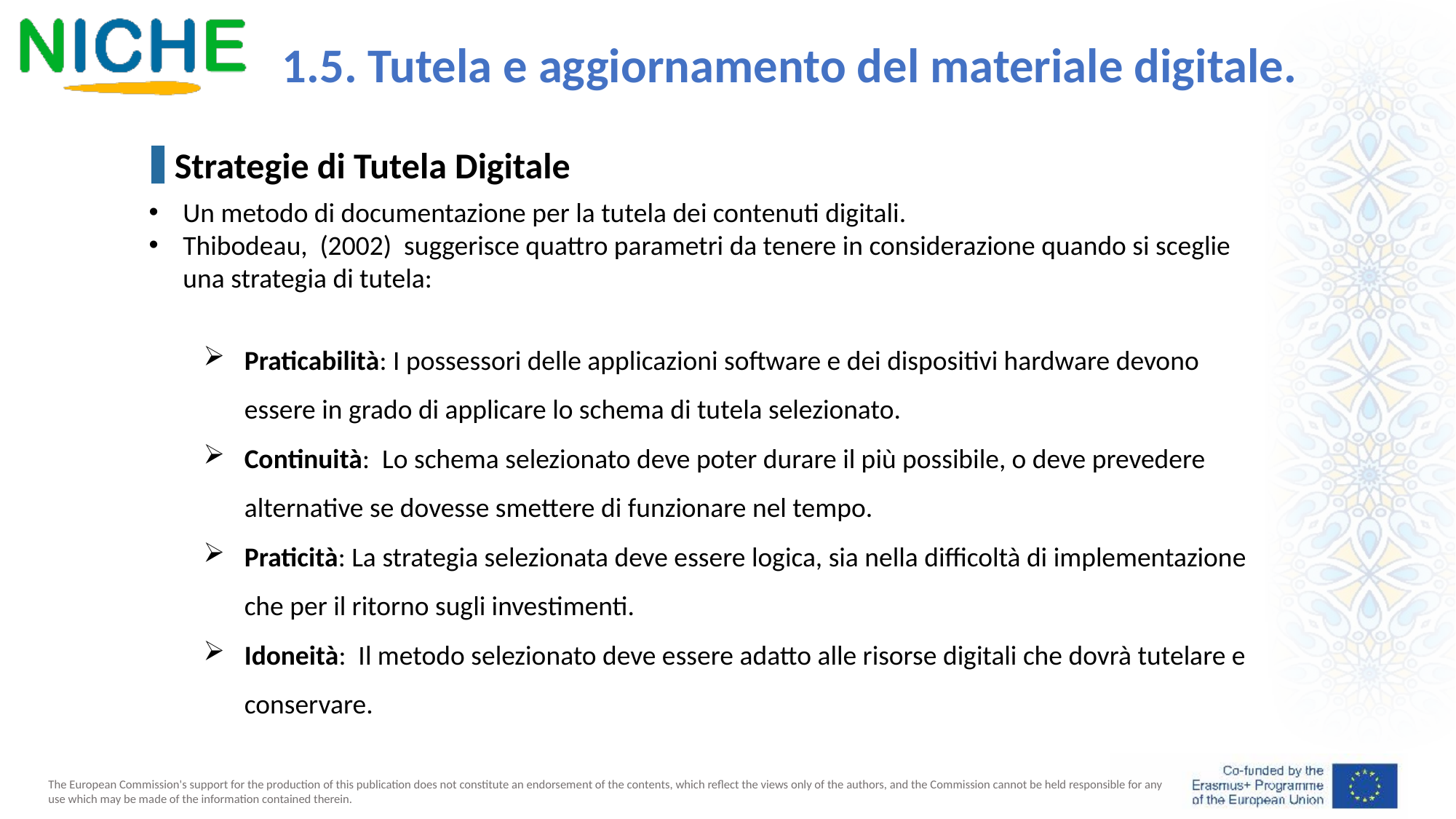

1.5. Tutela e aggiornamento del materiale digitale.
Strategie di Tutela Digitale

Un metodo di documentazione per la tutela dei contenuti digitali.
Thibodeau,  (2002)  suggerisce quattro parametri da tenere in considerazione quando si sceglie una strategia di tutela:

Praticabilità: I possessori delle applicazioni software e dei dispositivi hardware devono essere in grado di applicare lo schema di tutela selezionato.
Continuità:  Lo schema selezionato deve poter durare il più possibile, o deve prevedere alternative se dovesse smettere di funzionare nel tempo.
Praticità: La strategia selezionata deve essere logica, sia nella difficoltà di implementazione che per il ritorno sugli investimenti.
Idoneità:  Il metodo selezionato deve essere adatto alle risorse digitali che dovrà tutelare e conservare.